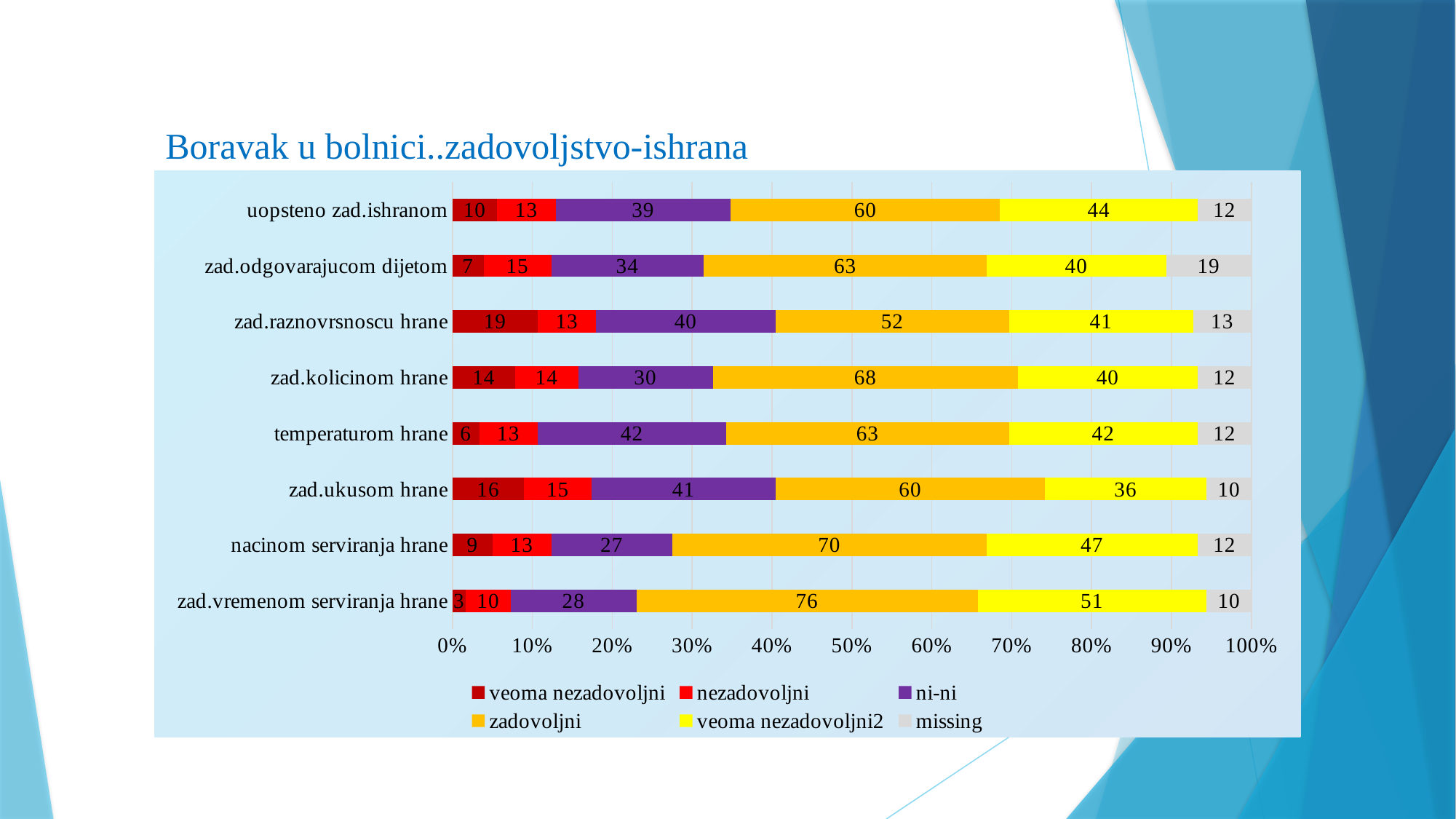

# Boravak u bolnici..zadovoljstvo-ishrana

### Chart

| Category | veoma nezadovoljni | nezadovoljni | ni-ni | zadovoljni | veoma nezadovoljni2 | missing |
|---|---|---|---|---|---|---|
| zad.vremenom serviranja hrane | 3.0 | 10.0 | 28.0 | 76.0 | 51.0 | 10.0 |
| nacinom serviranja hrane | 9.0 | 13.0 | 27.0 | 70.0 | 47.0 | 12.0 |
| zad.ukusom hrane | 16.0 | 15.0 | 41.0 | 60.0 | 36.0 | 10.0 |
| temperaturom hrane | 6.0 | 13.0 | 42.0 | 63.0 | 42.0 | 12.0 |
| zad.kolicinom hrane | 14.0 | 14.0 | 30.0 | 68.0 | 40.0 | 12.0 |
| zad.raznovrsnoscu hrane | 19.0 | 13.0 | 40.0 | 52.0 | 41.0 | 13.0 |
| zad.odgovarajucom dijetom | 7.0 | 15.0 | 34.0 | 63.0 | 40.0 | 19.0 |
| uopsteno zad.ishranom | 10.0 | 13.0 | 39.0 | 60.0 | 44.0 | 12.0 |